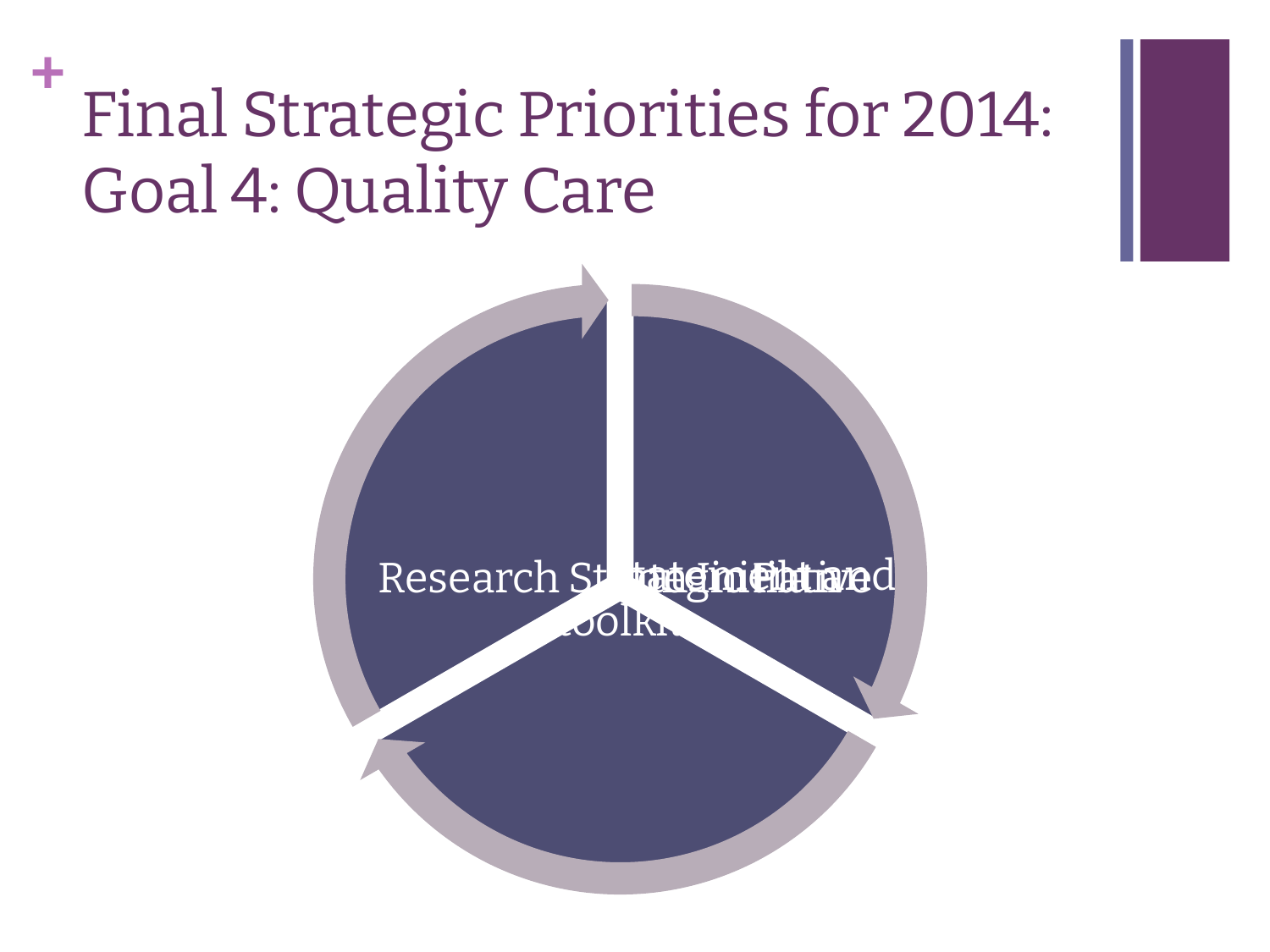

# Final Strategic Priorities for 2014: Goal 4: Quality Care
Data Collection Initiative
Normal Birth statement and toolkit
Research Strategic Plan